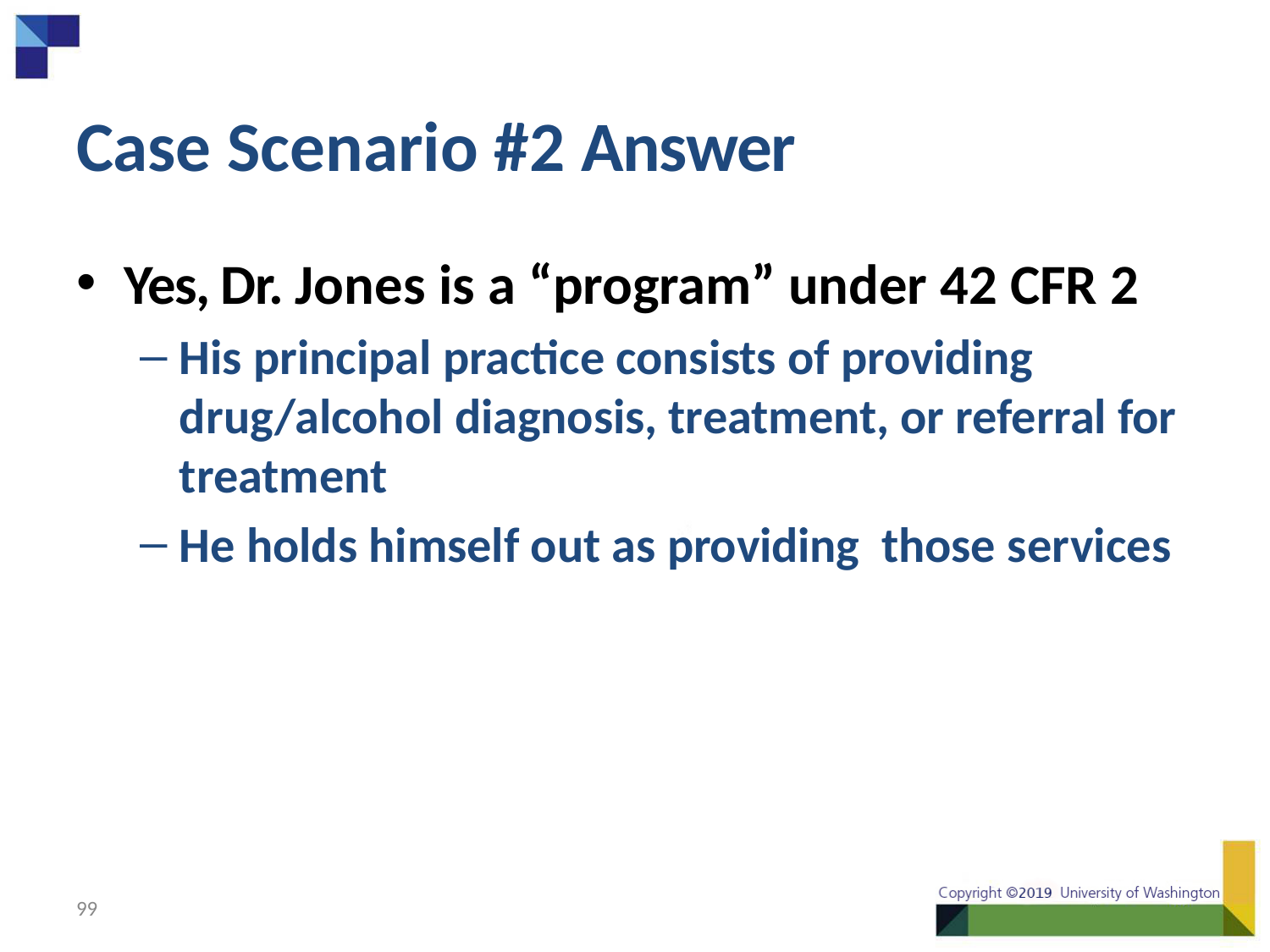

# Case Scenario #2 Answer
Yes, Dr. Jones is a “program” under 42 CFR 2
His principal practice consists of providing  drug/alcohol diagnosis, treatment, or referral for  treatment
He holds himself out as providing  those services
99